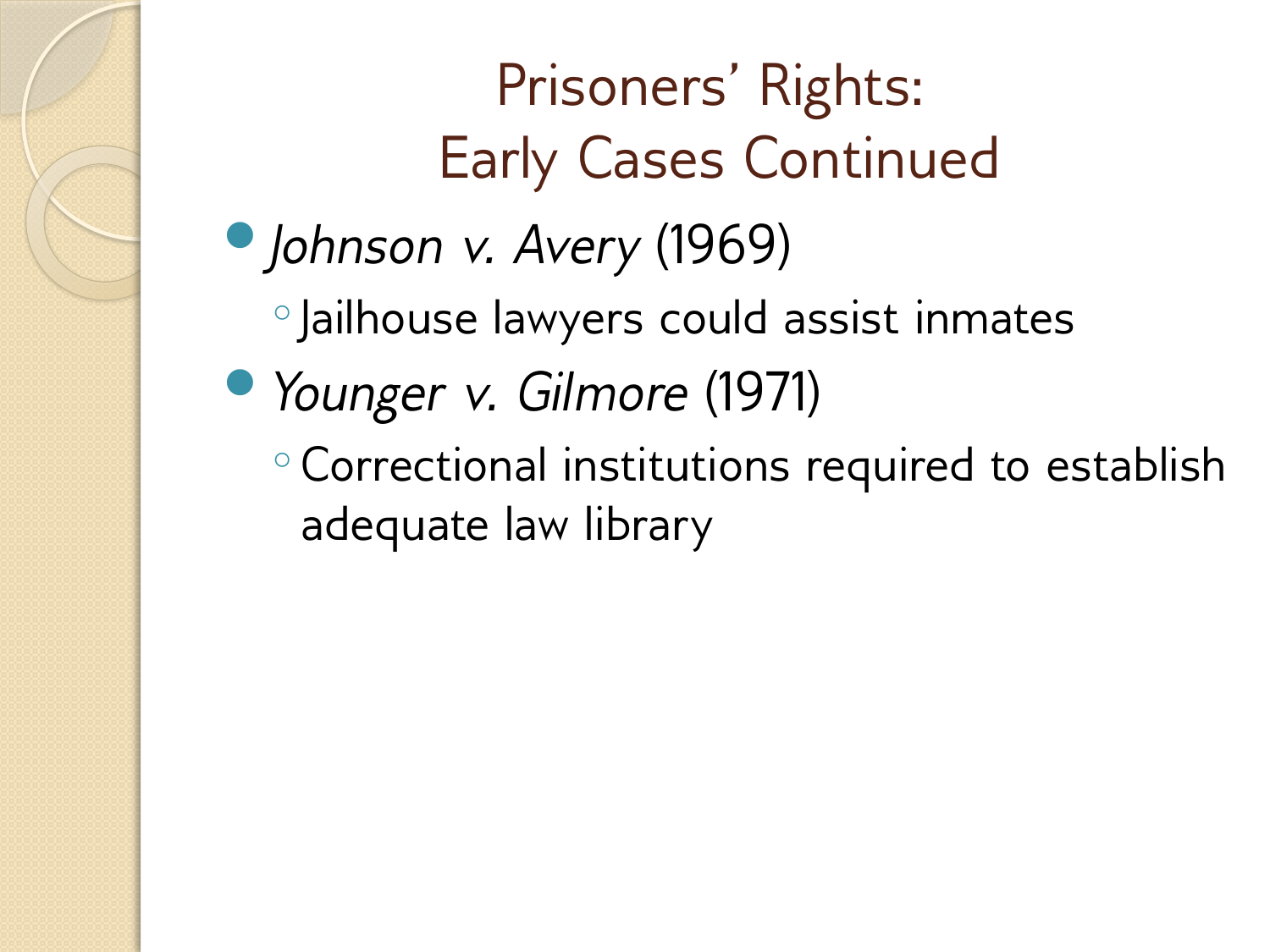

# Prisoners’ Rights: Early Cases Continued
Johnson v. Avery (1969)
Jailhouse lawyers could assist inmates
Younger v. Gilmore (1971)
Correctional institutions required to establish adequate law library